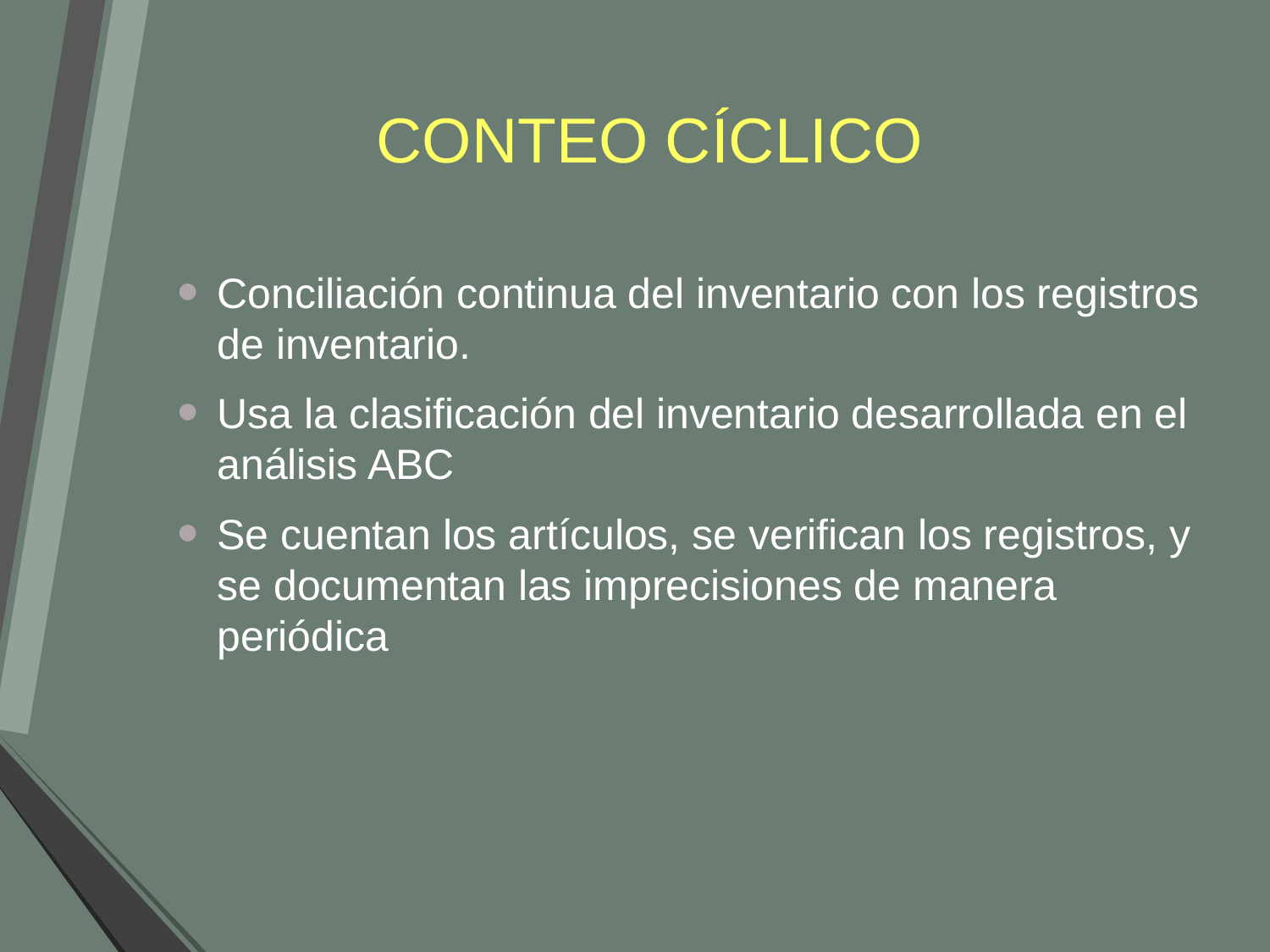

# CONTEO CÍCLICO
Conciliación continua del inventario con los registros de inventario.
Usa la clasificación del inventario desarrollada en el análisis ABC
Se cuentan los artículos, se verifican los registros, y se documentan las imprecisiones de manera periódica